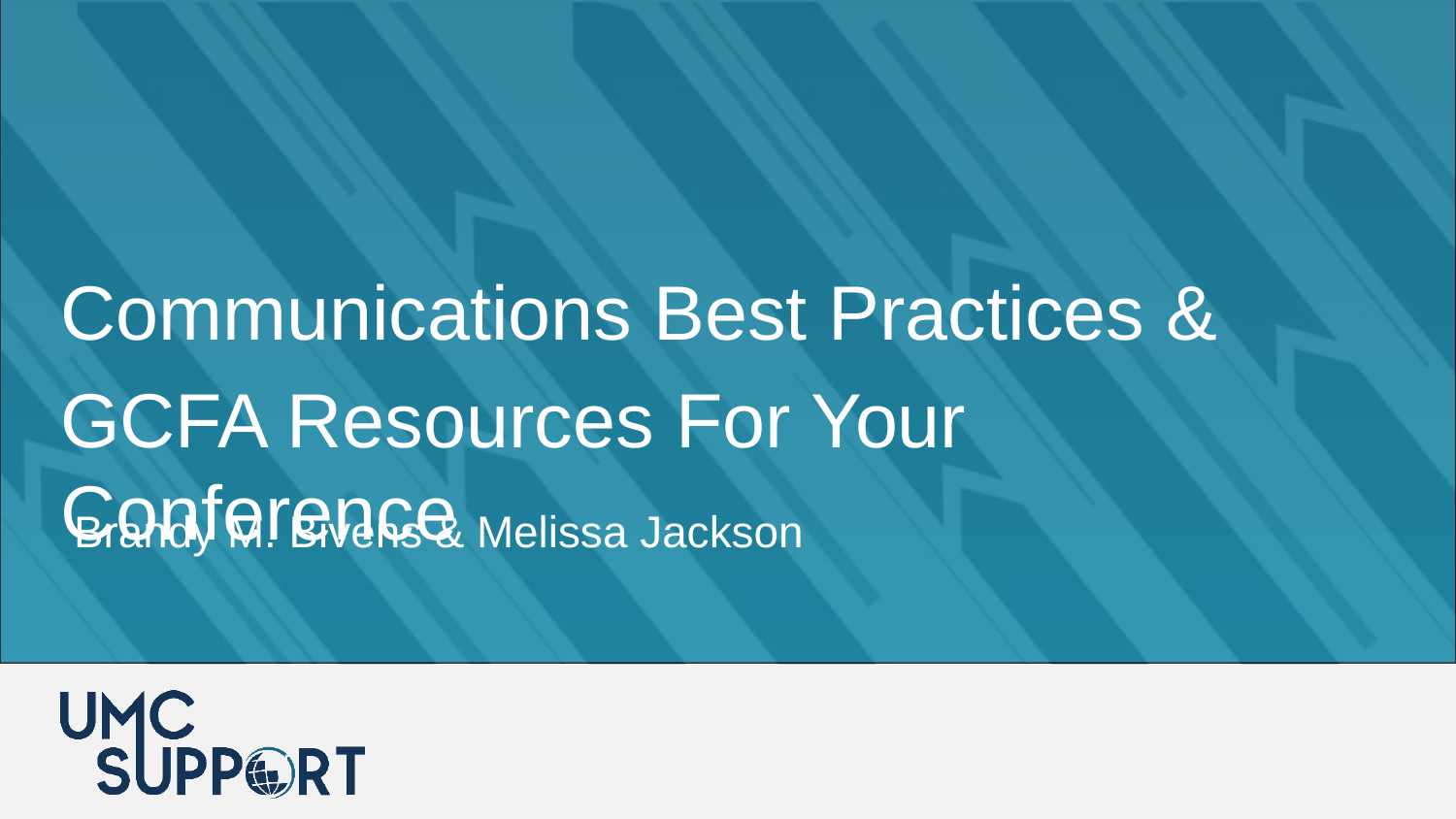

Communications Best Practices &
GCFA Resources For Your Conference
Brandy M. Bivens & Melissa Jackson